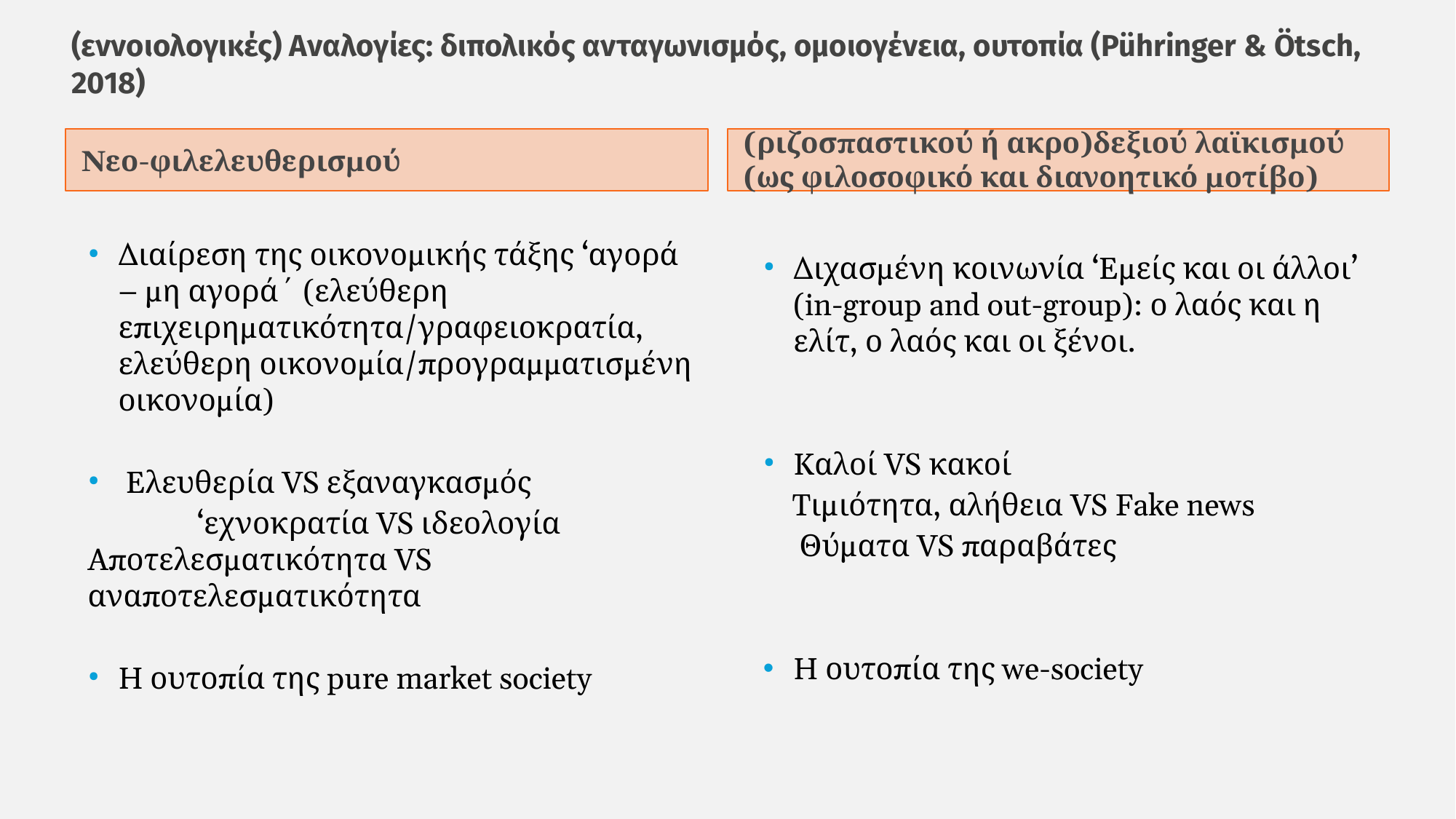

(εννοιολογικές) Αναλογίες: διπολικός ανταγωνισμός, ομοιογένεια, ουτοπία (Pühringer & Ötsch, 2018)
Νεο-φιλελευθερισμού

(ριζοσπαστικού ή ακρο)δεξιού λαϊκισμού (ως φιλοσοφικό και διανοητικό μοτίβο)

Διαίρεση της οικονομικής τάξης ‘αγορά – μη αγορά΄ (ελεύθερη επιχειρηματικότητα/γραφειοκρατία, ελεύθερη οικονομία/προγραμματισμένη οικονομία)

 Ελευθερία VS εξαναγκασμός
	‘εχνοκρατία VS ιδεολογία 	Αποτελεσματικότητα VS 	αναποτελεσματικότητα

Η ουτοπία της pure market society

Διχασμένη κοινωνία ‘Εμείς και οι άλλοι’ (in-group and out-group): ο λαός και η ελίτ, ο λαός και οι ξένοι.

Καλοί VS κακοί
    Τιμιότητα, αλήθεια VS Fake news
     Θύματα VS παραβάτες

H ουτοπία της we-society